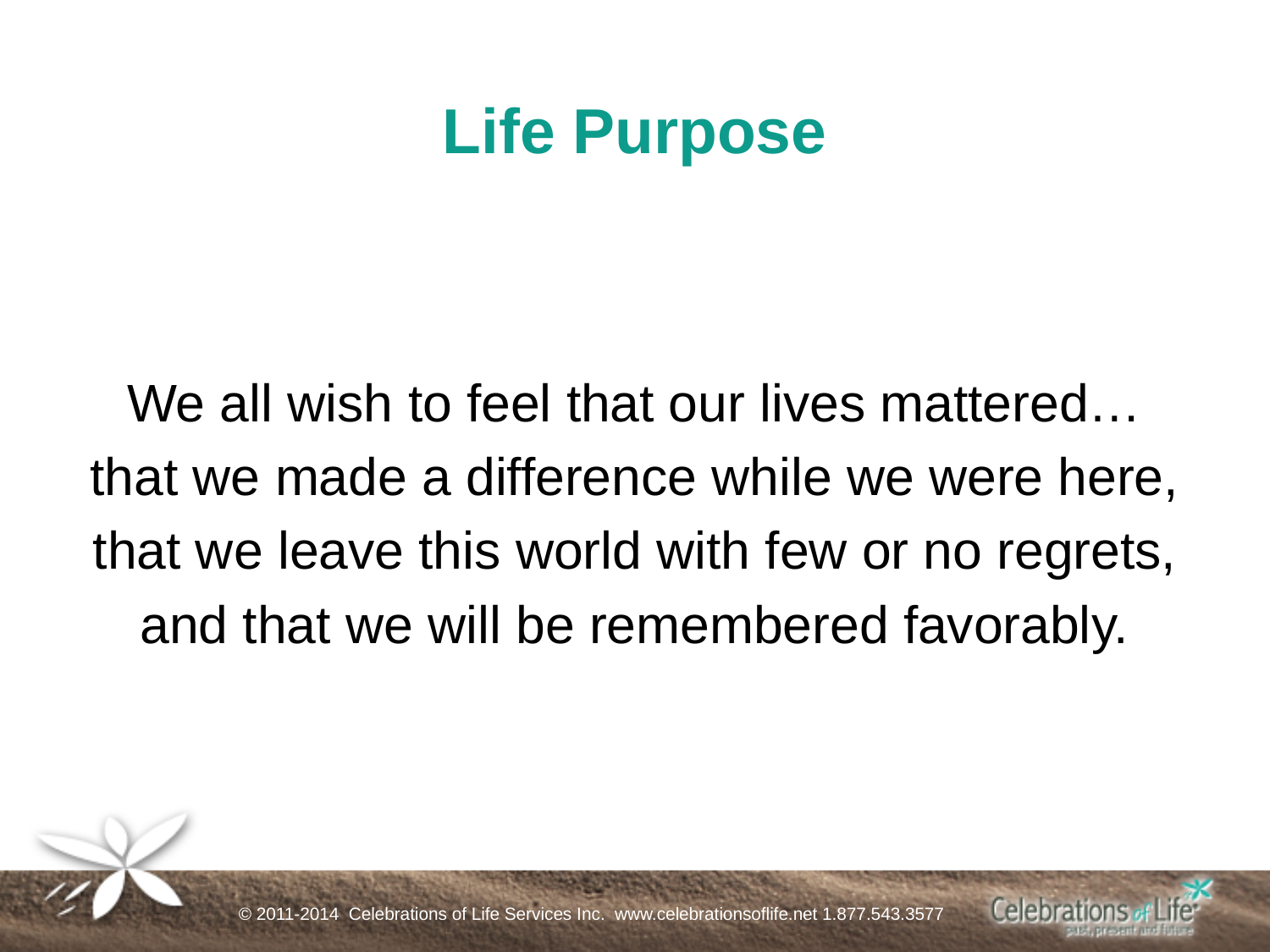

Life Purpose

We all wish to feel that our lives mattered…
that we made a difference while we were here,
that we leave this world with few or no regrets,
and that we will be remembered favorably.